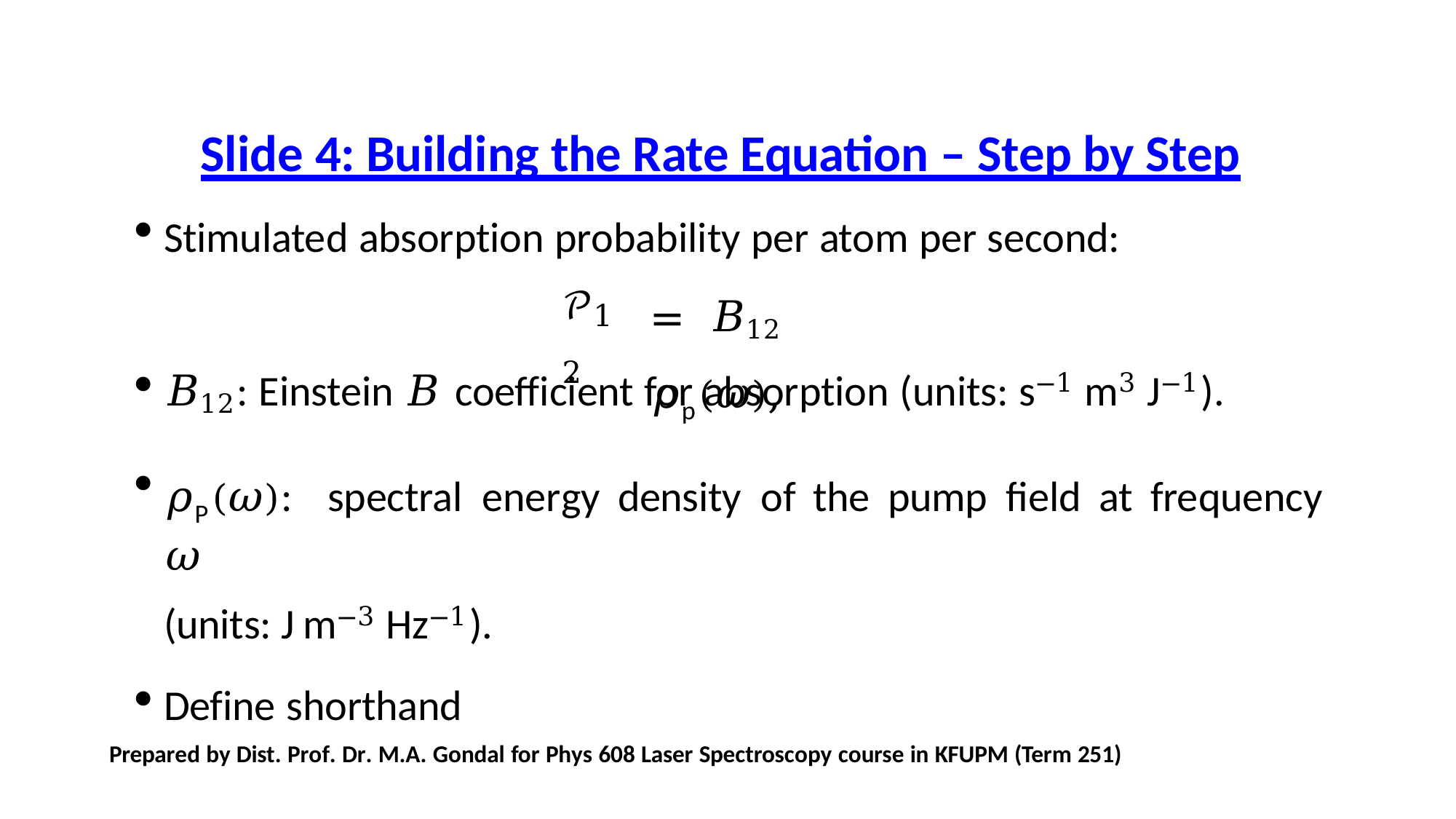

# Slide 4: Building the Rate Equation – Step by Step
Stimulated absorption probability per atom per second:
=	𝐵12 𝜌p(𝜔),
𝒫12
𝐵12: Einstein 𝐵 coefficient for absorption (units: s−1 m3 J−1).
𝜌P(𝜔):	spectral	energy	density	of	the	pump	field	at	frequency	𝜔
(units: J m−3 Hz−1).
Define shorthand
Prepared by Dist. Prof. Dr. M.A. Gondal for Phys 608 Laser Spectroscopy course in KFUPM (Term 251)